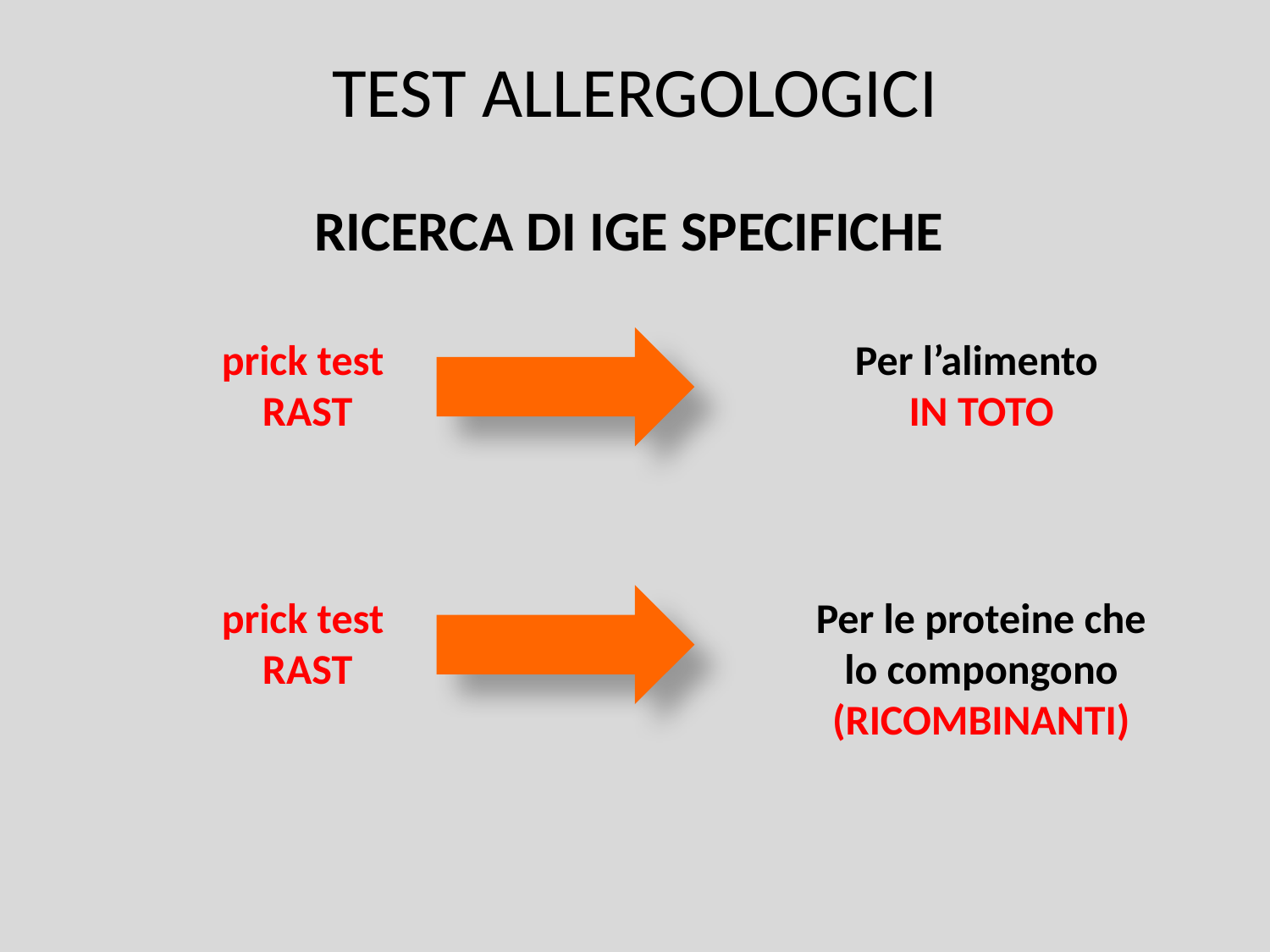

# TEST ALLERGOLOGICI
RICERCA DI IGE SPECIFICHE

prick test
RAST

Per l’alimento
IN TOTO

prick test
RAST

Per le proteine che lo compongono
(RICOMBINANTI)